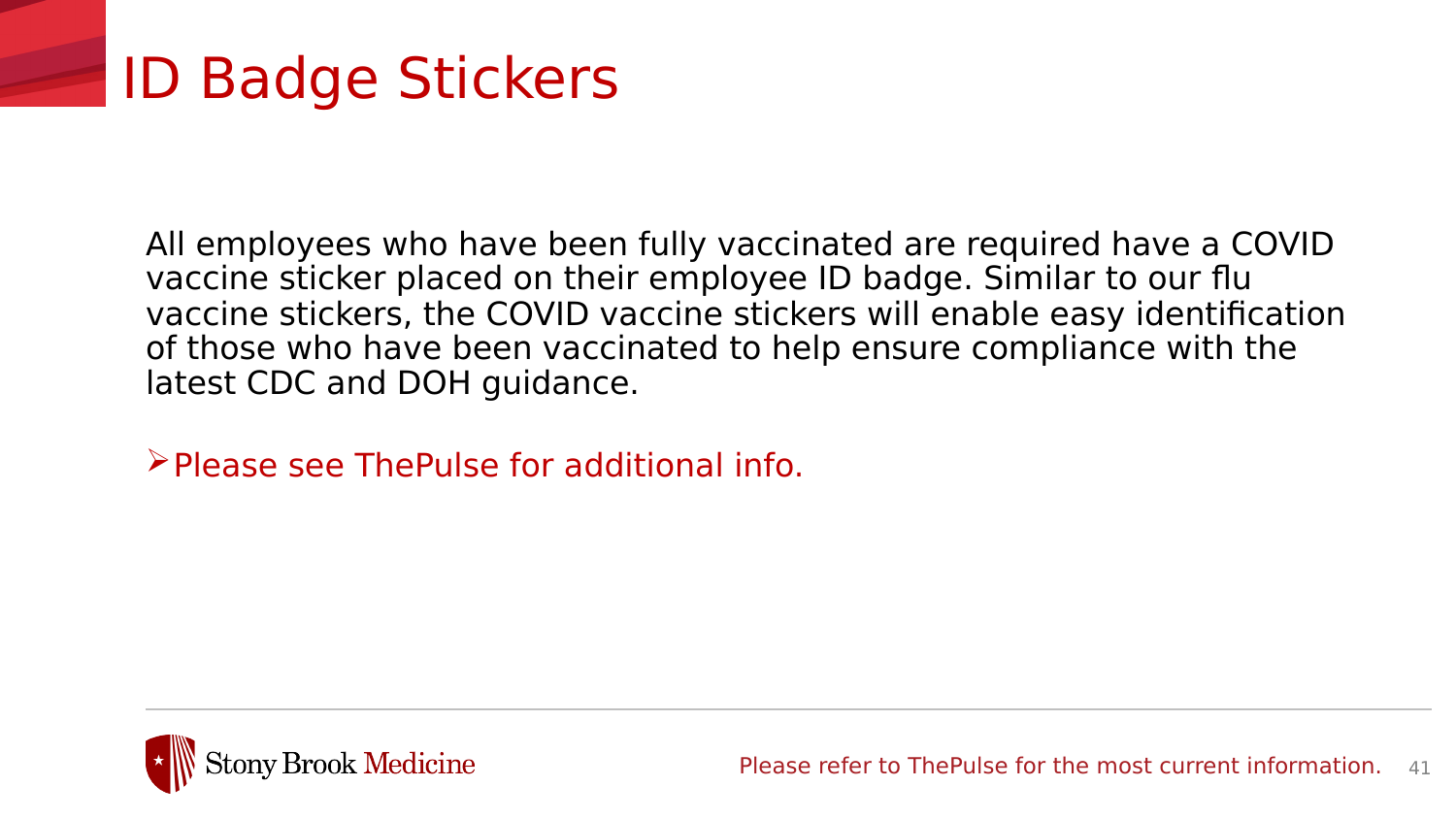

ID Badge Stickers

All employees who have been fully vaccinated are required have a COVID vaccine sticker placed on their employee ID badge. Similar to our flu vaccine stickers, the COVID vaccine stickers will enable easy identification of those who have been vaccinated to help ensure compliance with the latest CDC and DOH guidance.

Please see ThePulse for additional info.

Please refer to ThePulse for the most current information.
41